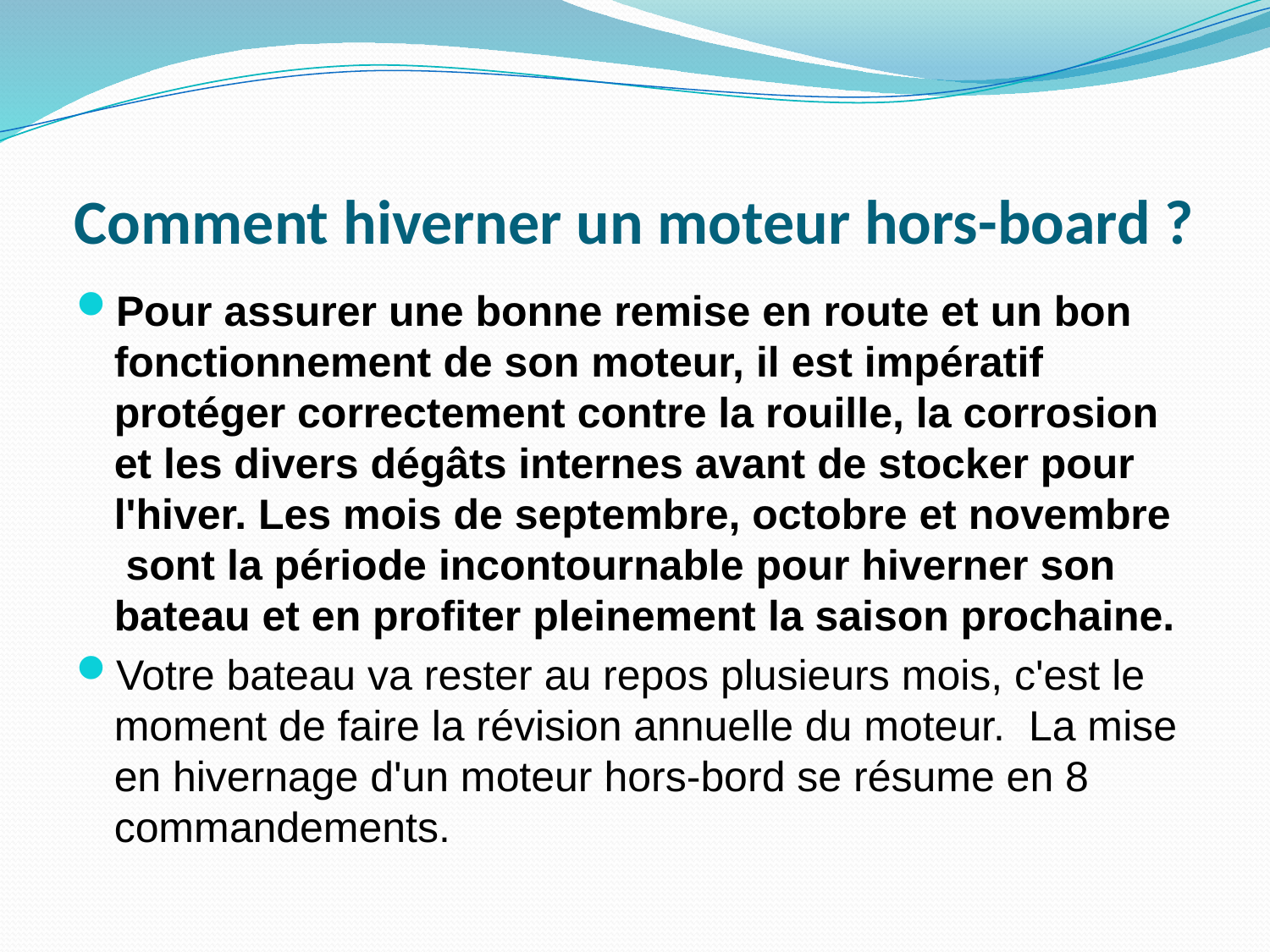

# Comment hiverner un moteur hors-board ?
Pour assurer une bonne remise en route et un bon fonctionnement de son moteur, il est impératif protéger correctement contre la rouille, la corrosion et les divers dégâts internes avant de stocker pour l'hiver. Les mois de septembre, octobre et novembre  sont la période incontournable pour hiverner son bateau et en profiter pleinement la saison prochaine.
Votre bateau va rester au repos plusieurs mois, c'est le moment de faire la révision annuelle du moteur.  La mise en hivernage d'un moteur hors-bord se résume en 8 commandements.